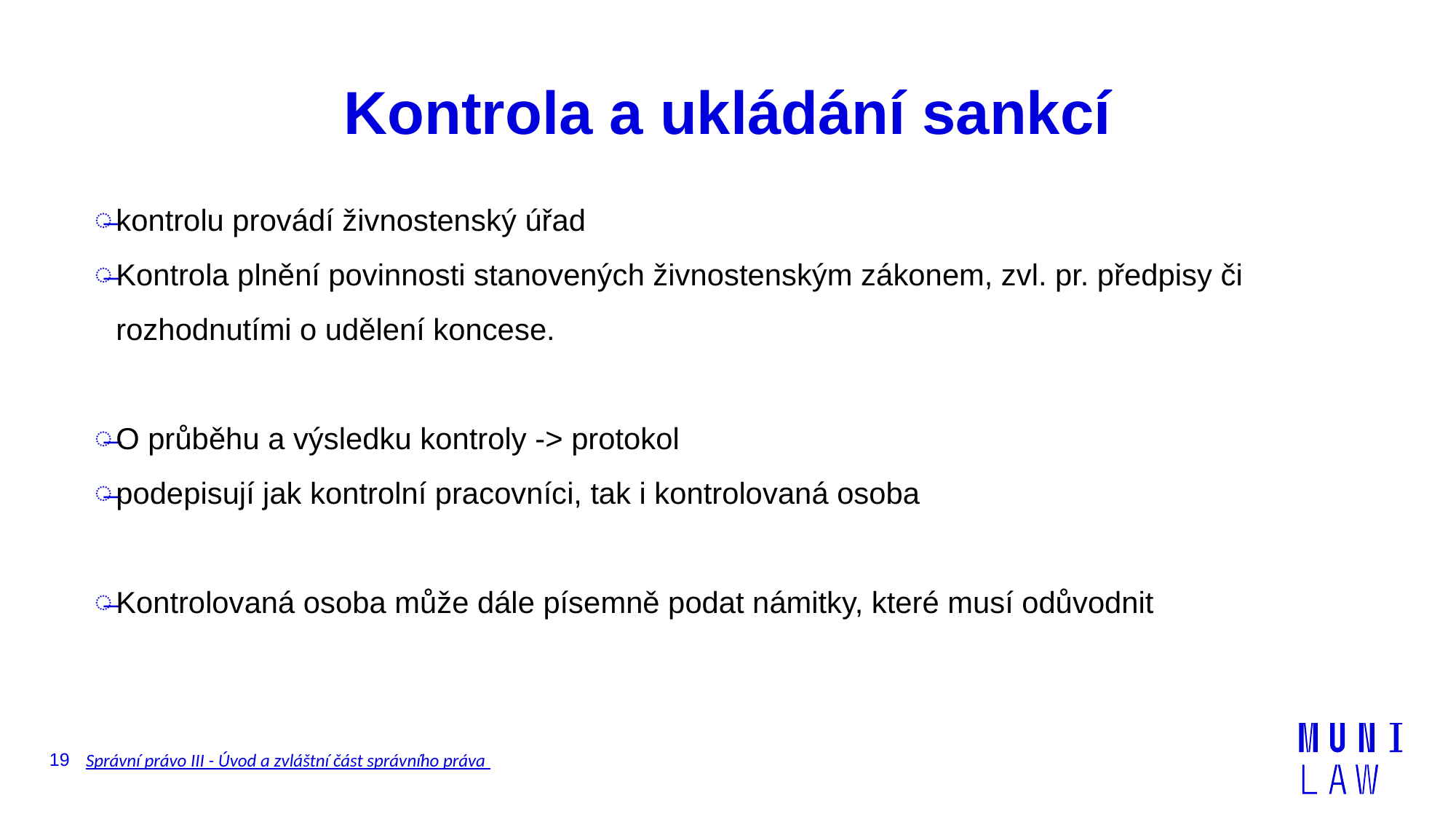

# Kontrola a ukládání sankcí
kontrolu provádí živnostenský úřad
Kontrola plnění povinnosti stanovených živnostenským zákonem, zvl. pr. předpisy či rozhodnutími o udělení koncese.

O průběhu a výsledku kontroly -> protokol
podepisují jak kontrolní pracovníci, tak i kontrolovaná osoba

Kontrolovaná osoba může dále písemně podat námitky, které musí odůvodnit

19
Správní právo III - Úvod a zvláštní část správního práva